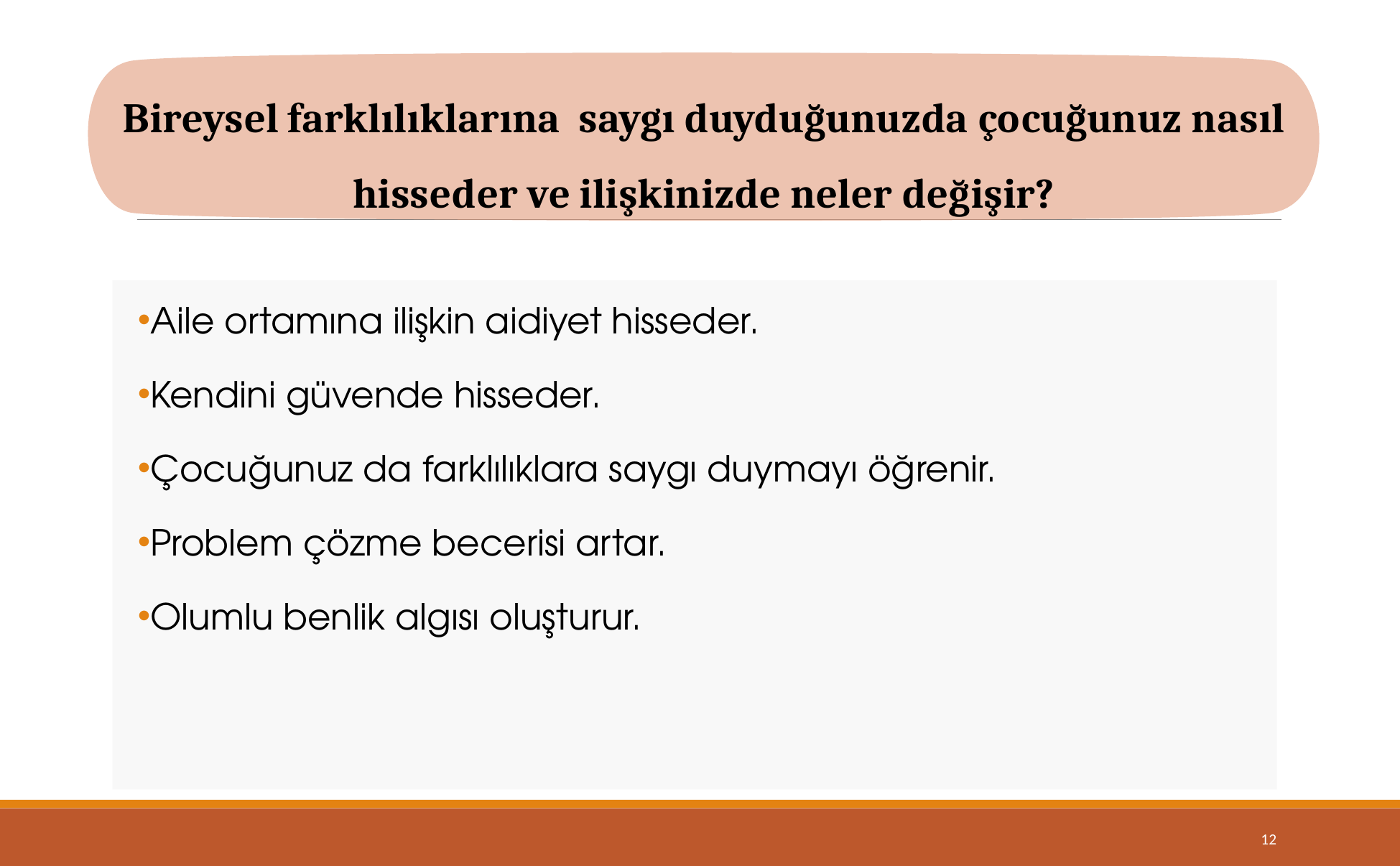

Bireysel farklılıklarına  saygı duyduğunuzda çocuğunuz nasıl hisseder ve ilişkinizde neler değişir?
Aile ortamına ilişkin aidiyet hisseder.
Kendini güvende hisseder.
Çocuğunuz da farklılıklara saygı duymayı öğrenir.
Problem çözme becerisi artar.
Olumlu benlik algısı oluşturur.

12